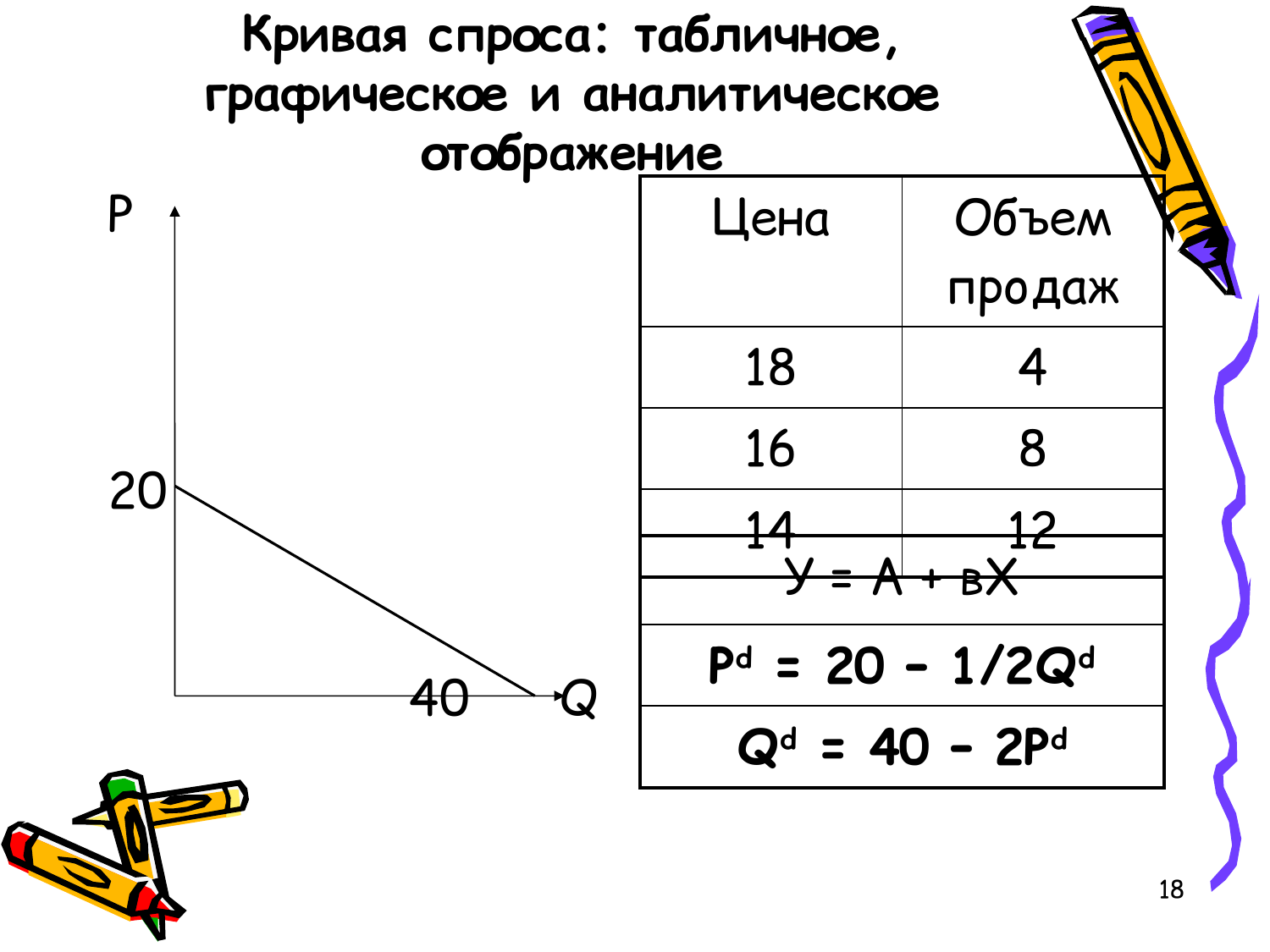

# Кривая спроса: табличное, графическое и аналитическое отображение
P

20

			40      Q
| Цена | Объем продаж |
| --- | --- |
| 18 | 4 |
| 16 | 8 |
| 14 | 12 |

| У = А + вХ |
| --- |
| Pd = 20 – 1/2Qd |
| Qd = 40 – 2Pd |

18